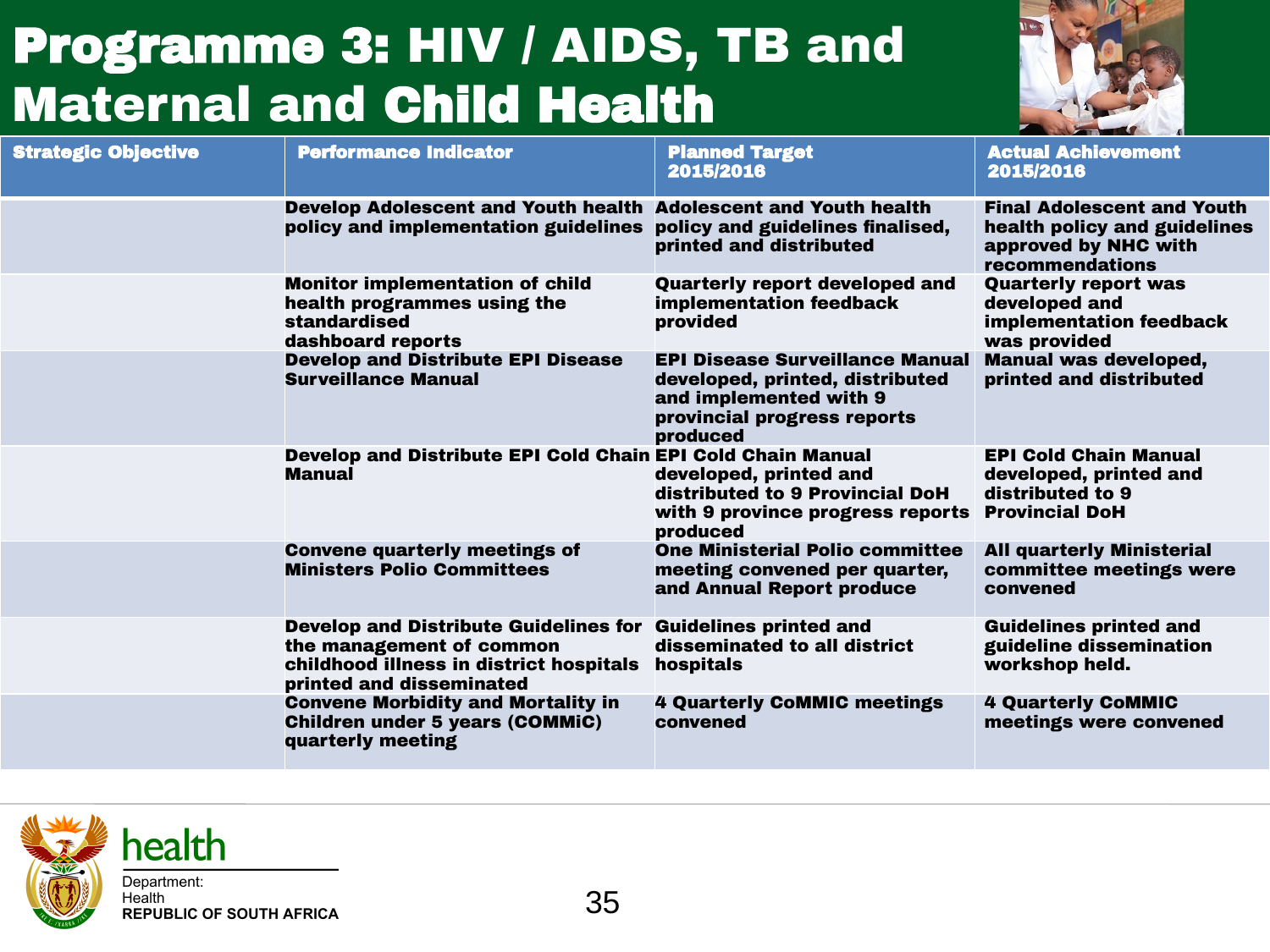

Programme 3: HIV / AIDS, TB and Maternal and Child Health
| Strategic Objective | Performance Indicator | Planned Target 2015/2016 | Actual Achievement 2015/2016 |
| --- | --- | --- | --- |
|  | Develop Adolescent and Youth health policy and implementation guidelines | Adolescent and Youth health policy and guidelines finalised, printed and distributed | Final Adolescent and Youth health policy and guidelines approved by NHC with recommendations |
|  | Monitor implementation of child health programmes using the standardised dashboard reports | Quarterly report developed and implementation feedback provided | Quarterly report was developed and implementation feedback was provided |
|  | Develop and Distribute EPI Disease Surveillance Manual | EPI Disease Surveillance Manual developed, printed, distributed and implemented with 9 provincial progress reports produced | Manual was developed, printed and distributed |
|  | Develop and Distribute EPI Cold Chain Manual | EPI Cold Chain Manual developed, printed and distributed to 9 Provincial DoH with 9 province progress reports produced | EPI Cold Chain Manual developed, printed and distributed to 9 Provincial DoH |
|  | Convene quarterly meetings of Ministers Polio Committees | One Ministerial Polio committee meeting convened per quarter, and Annual Report produce | All quarterly Ministerial committee meetings were convened |
|  | Develop and Distribute Guidelines for the management of common childhood illness in district hospitals printed and disseminated | Guidelines printed and disseminated to all district hospitals | Guidelines printed and guideline dissemination workshop held. |
|  | Convene Morbidity and Mortality in Children under 5 years (COMMiC) quarterly meeting | 4 Quarterly CoMMIC meetings convened | 4 Quarterly CoMMIC meetings were convened |

35